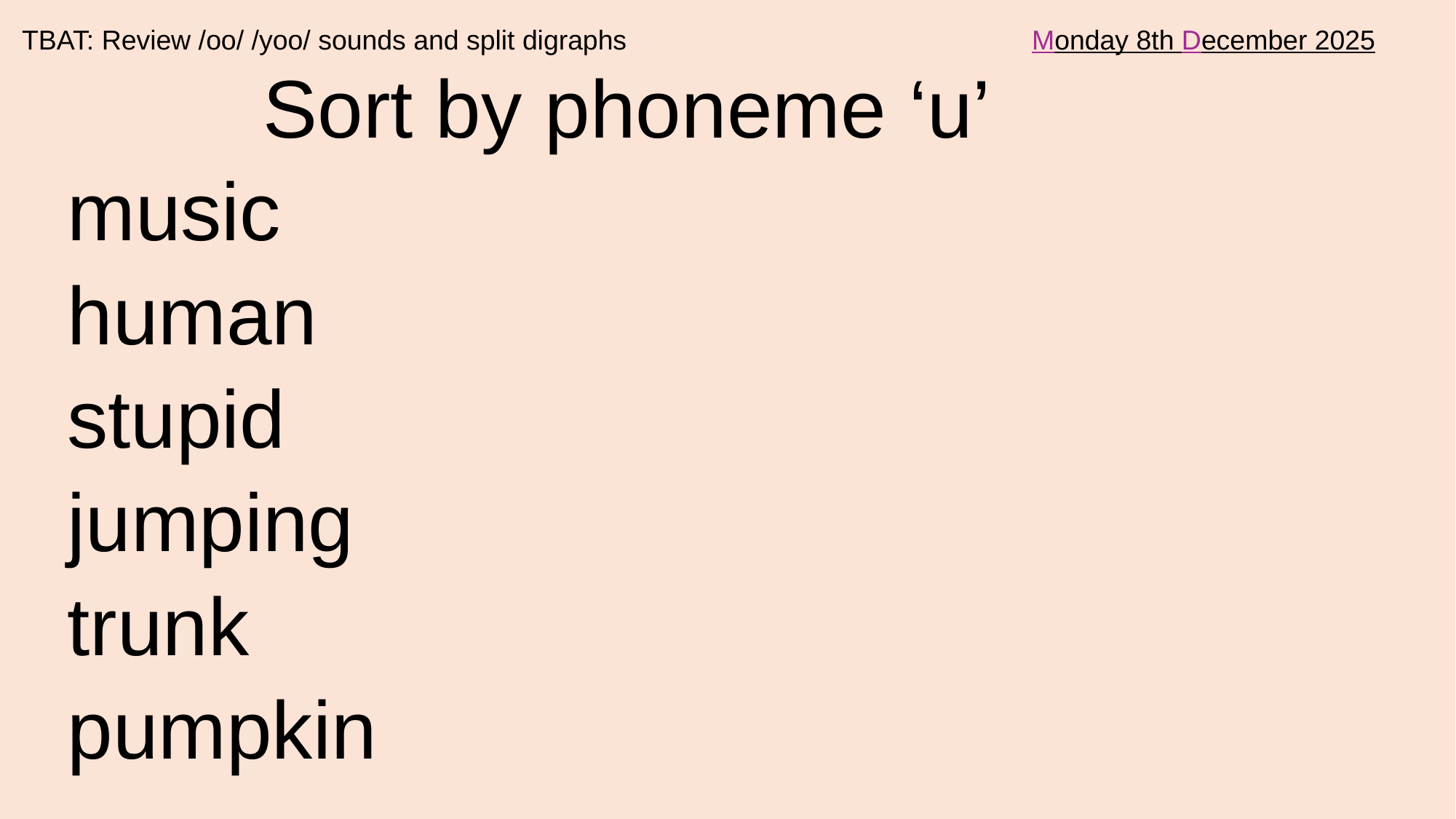

TBAT: Review /oo/ /yoo/ sounds and split digraphs
Monday 8th December 2025
Sort by phoneme ‘u’
music
human
stupid
jumping
trunk
pumpkin